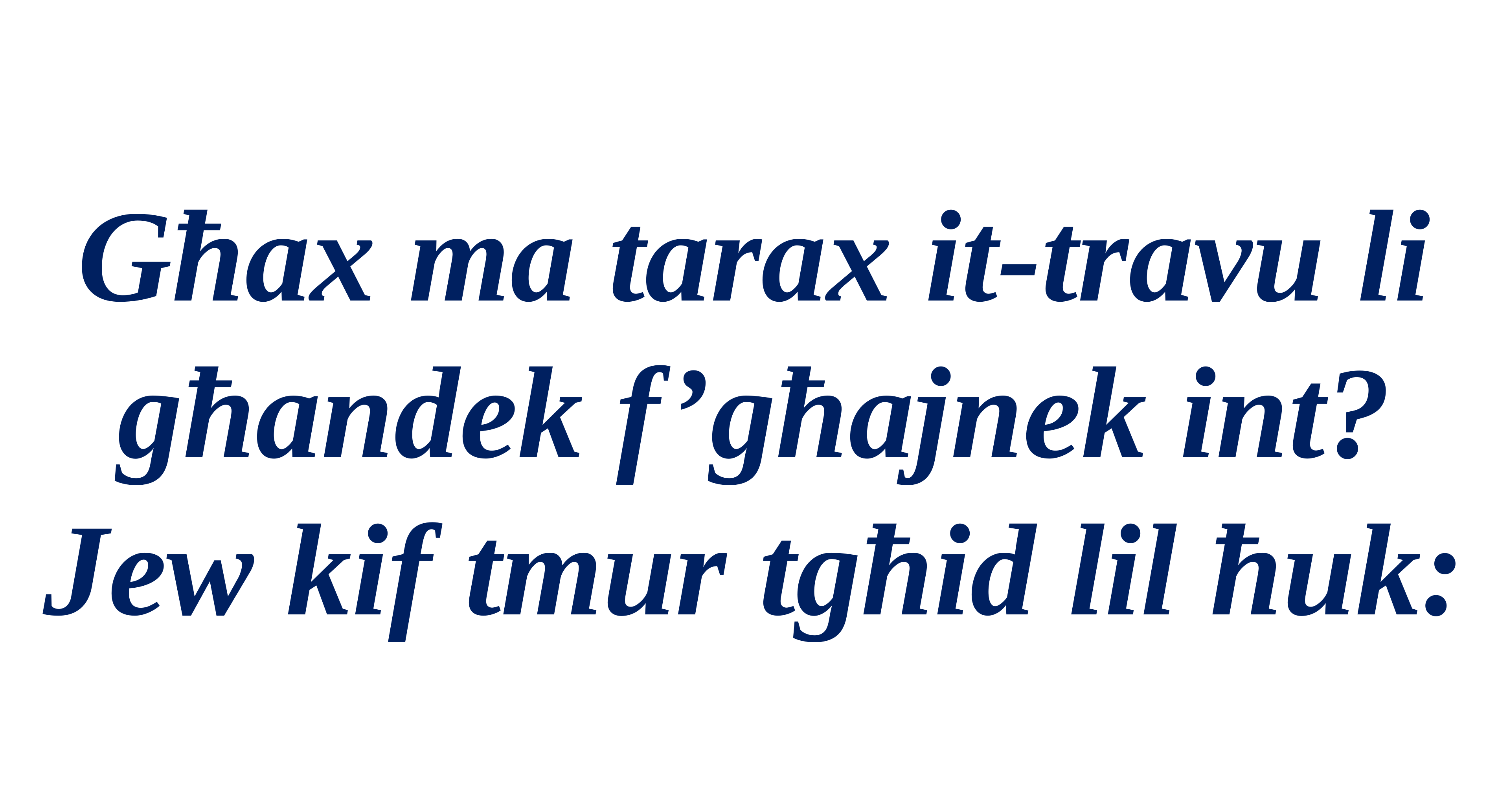

Għax ma tarax it-travu li għandek f’għajnek int? Jew kif tmur tgħid lil ħuk: